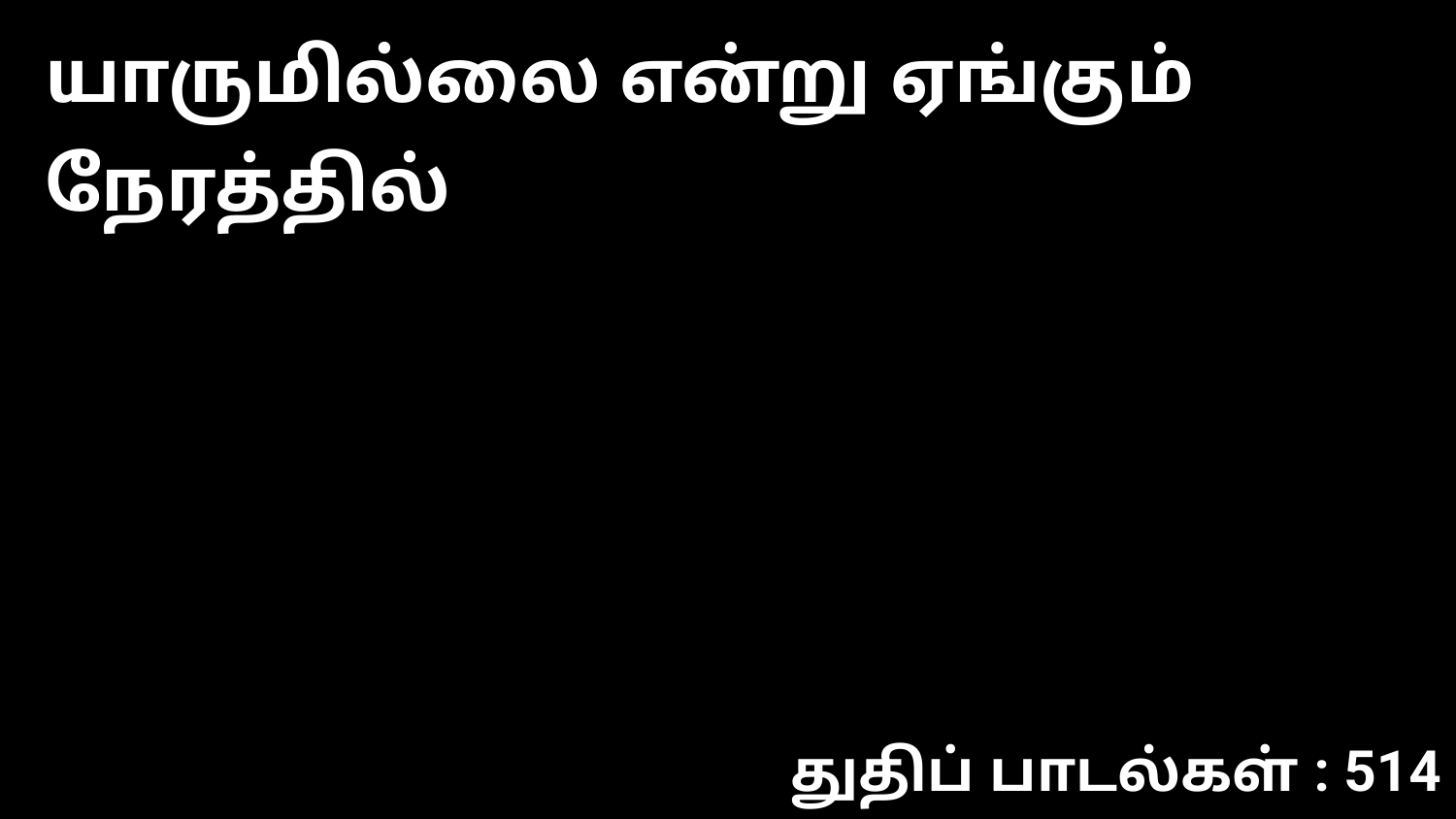

யாருமில்லை என்று ஏங்கும் நேரத்தில்
துதிப் பாடல்கள் : 514